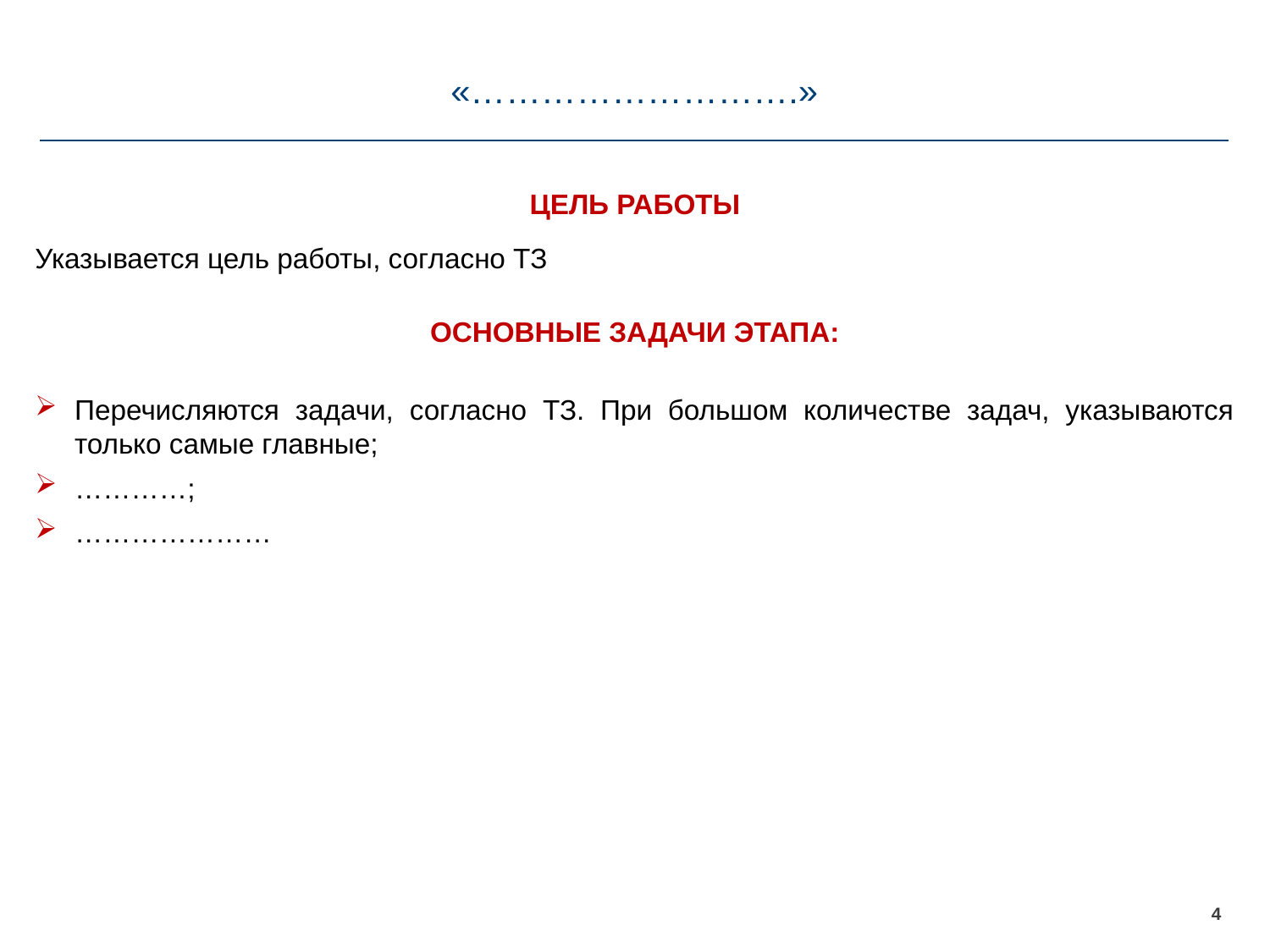

# «……………………….»
ЦЕЛЬ РАБОТЫ
Указывается цель работы, согласно ТЗ

ОСНОВНЫЕ ЗАДАЧИ ЭТАПА:
Перечисляются задачи, согласно ТЗ. При большом количестве задач, указываются только самые главные;
…………;
…………………